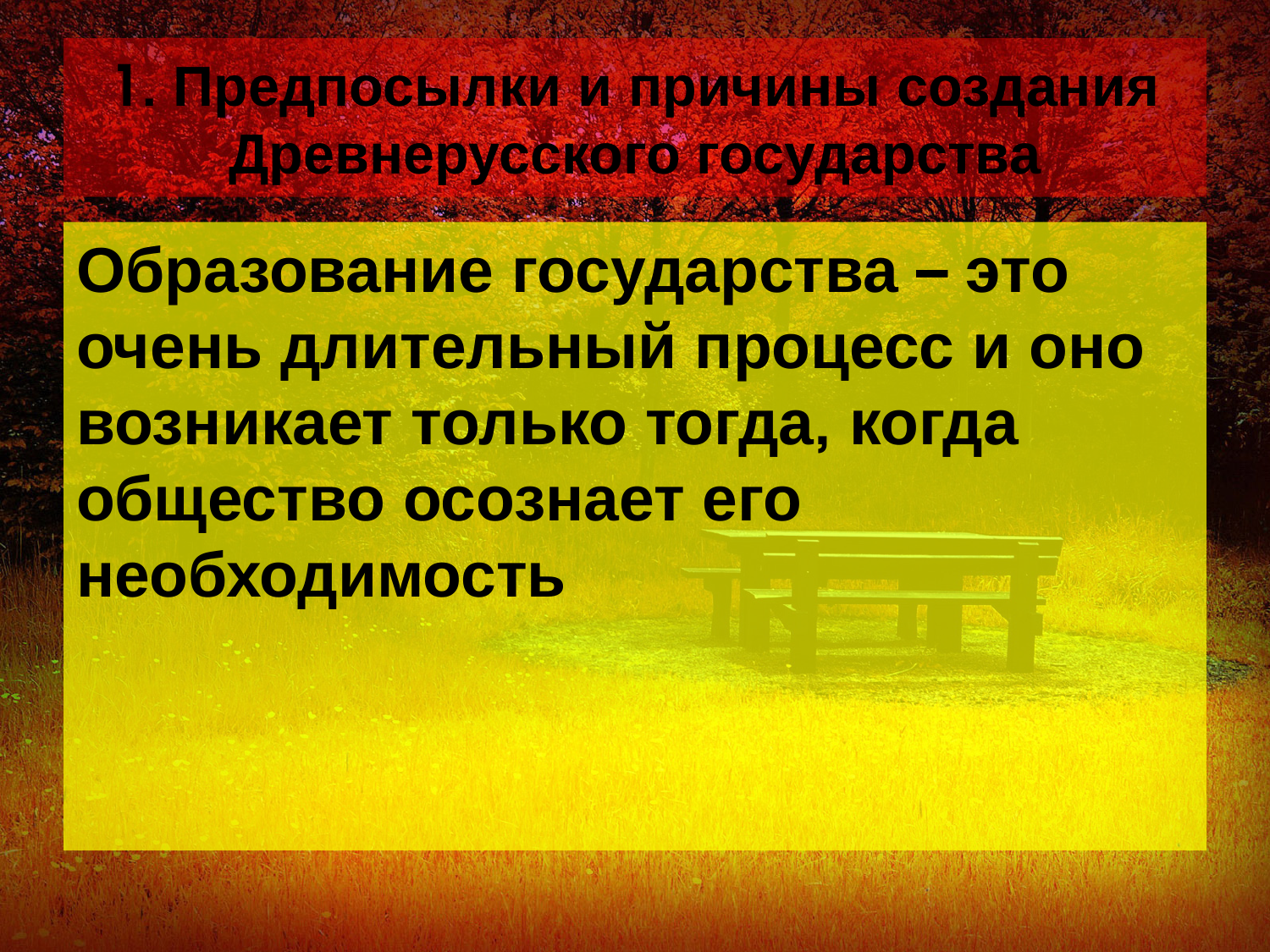

# 1. Предпосылки и причины создания Древнерусского государства
Образование государства – это очень длительный процесс и оно возникает только тогда, когда общество осознает его необходимость